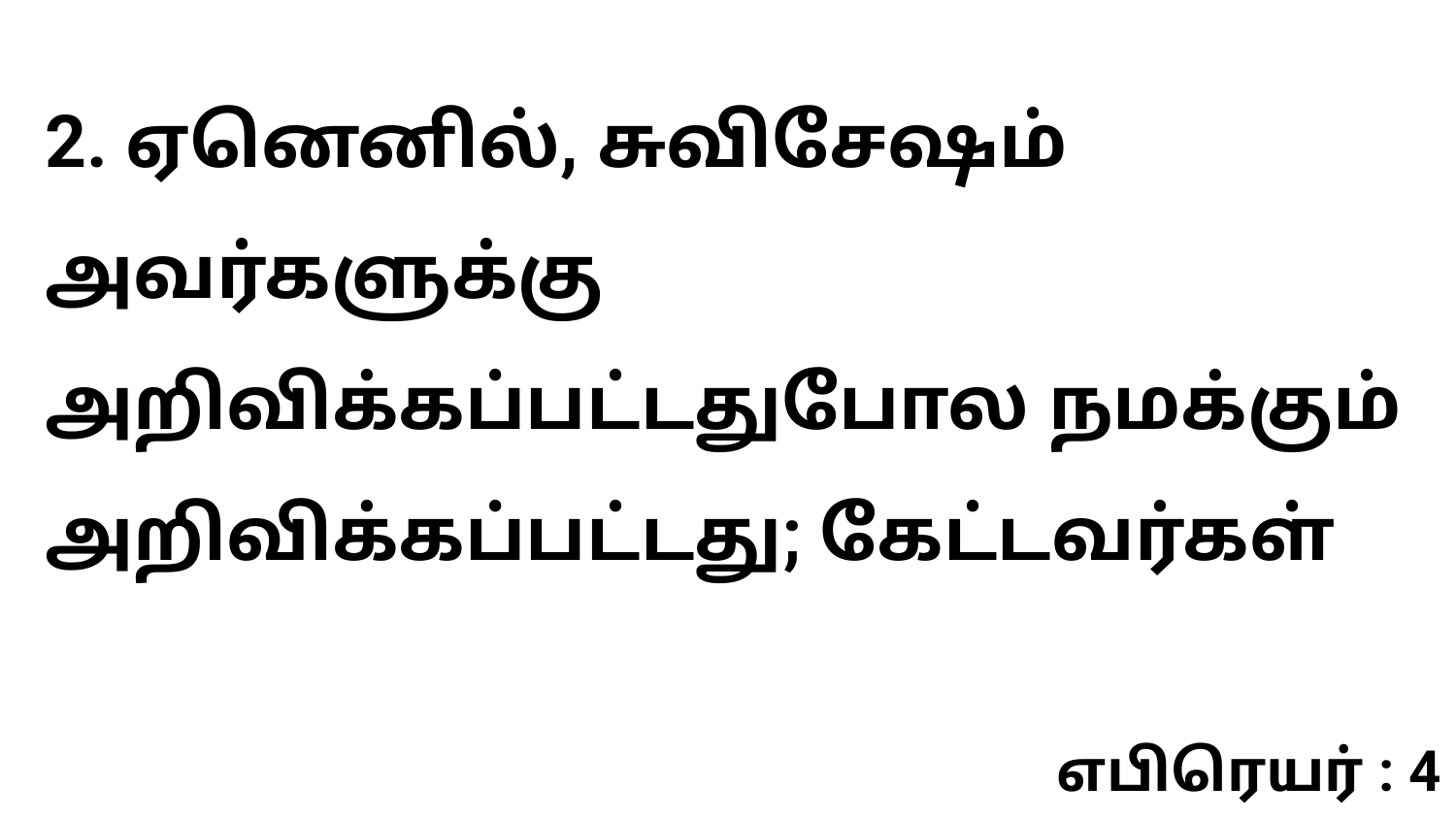

2. ஏனெனில், சுவிசேஷம் அவர்களுக்கு அறிவிக்கப்பட்டதுபோல நமக்கும் அறிவிக்கப்பட்டது; கேட்டவர்கள்
எபிரெயர் : 4